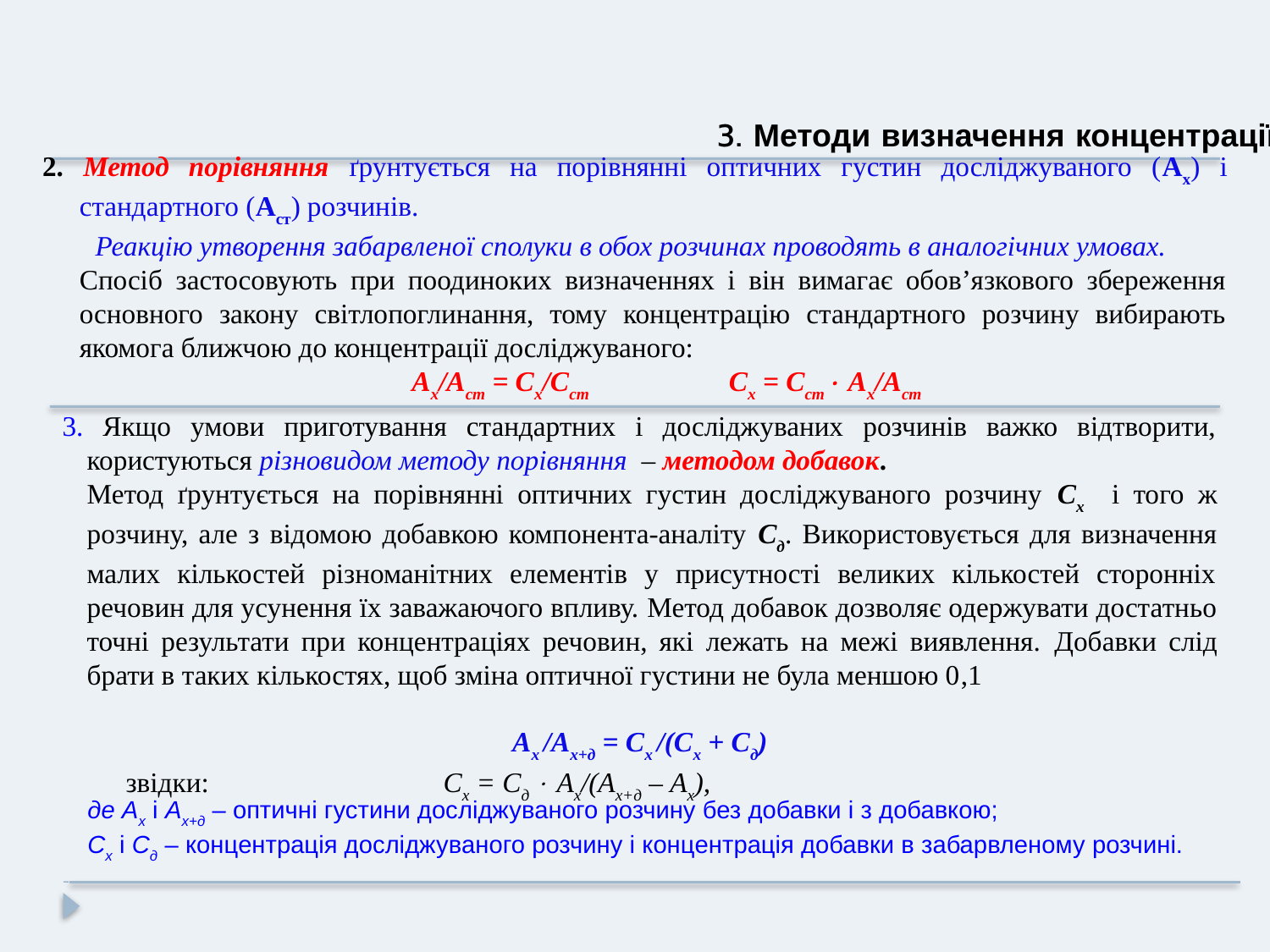

3. Методи визначення концентрації
2. Метод порівняння ґрунтується на порівнянні оптичних густин досліджуваного (Ах) і стандартного (Аст) розчинів.
Реакцію утворення забарвленої сполуки в обох розчинах проводять в аналогічних умовах.
	Спосіб застосовують при поодиноких визначеннях і він вимагає обов’язкового збереження основного закону світлопоглинання, тому концентрацію стандартного розчину вибирають якомога ближчою до концентрації досліджуваного:
Ах/Аст = Сх/Сст                    Сх = Сст⋅ Ах/Аст
3. Якщо умови приготування стандартних і досліджуваних розчинів важко відтворити, користуються різновидом методу порівняння  – методом добавок.
	Метод ґрунтується на порівнянні оптичних густин досліджуваного розчину Сх  і того ж розчину, але з відомою добавкою компонента-аналіту Сд. Використовується для визначення малих кількостей різноманітних елементів у присутності великих кількостей сторонніх речовин для усунення їх заважаючого впливу. Метод добавок дозволяє одержувати достатньо точні результати при концентраціях речовин, які лежать на межі виявлення. Добавки слід брати в таких кількостях, щоб зміна оптичної густини не була меншою 0,1

Ах /Ах+д = Сх /(Сх + Сд)
звідки: 		Сх = Сд ⋅ Ах/(Ах+д – Ах),

де Ах і Ах+д – оптичні густини досліджуваного розчину без добавки і з добавкою;
Сх і Сд – концентрація досліджуваного розчину і концентрація добавки в забарвленому розчині.